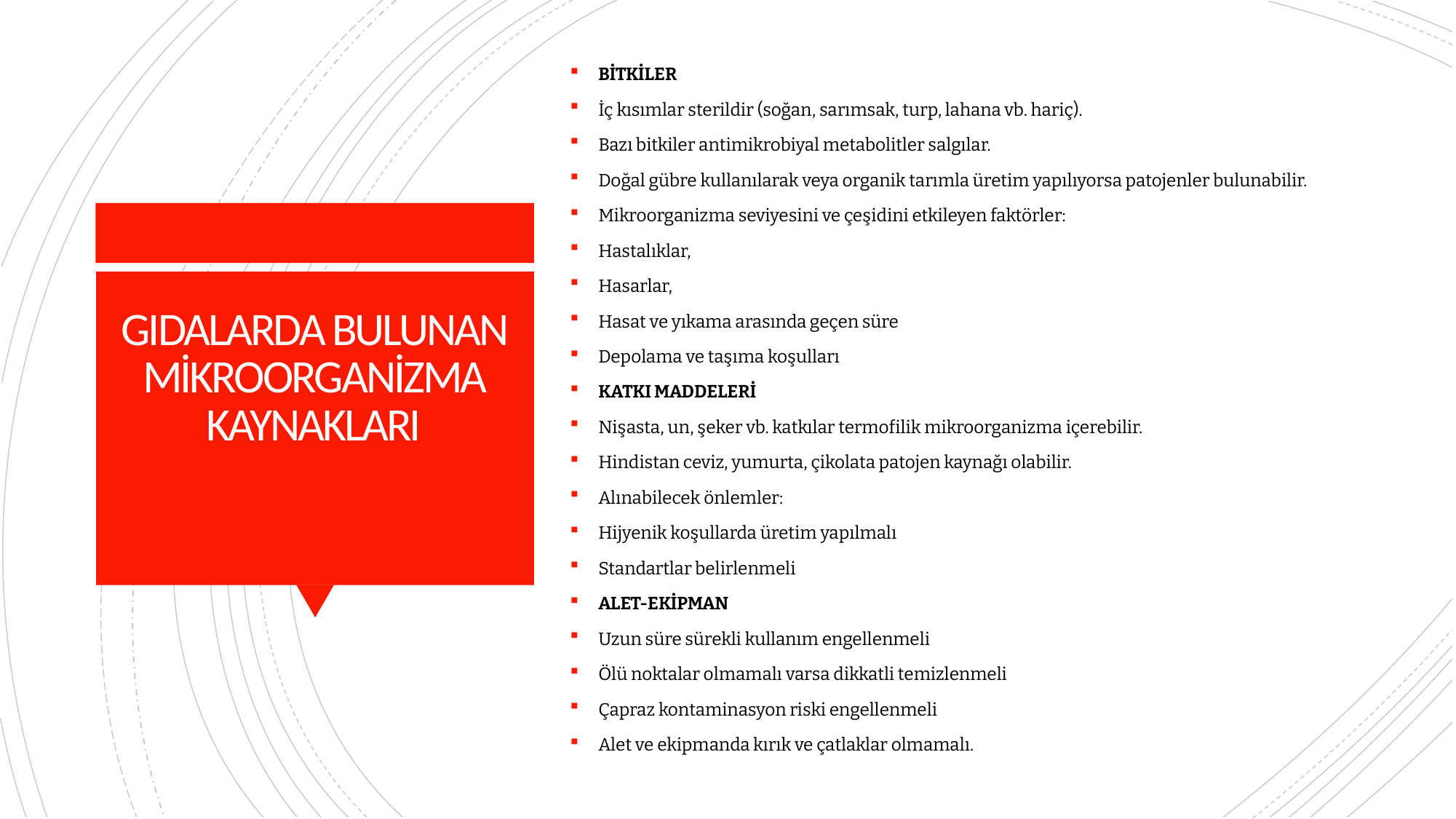

BİTKİLER
İç kısımlar sterildir (soğan, sarımsak, turp, lahana vb. hariç).
Bazı bitkiler antimikrobiyal metabolitler salgılar.
Doğal gübre kullanılarak veya organik tarımla üretim yapılıyorsa patojenler bulunabilir.
Mikroorganizma seviyesini ve çeşidini etkileyen faktörler:
Hastalıklar,
Hasarlar,
Hasat ve yıkama arasında geçen süre
Depolama ve taşıma koşulları
KATKI MADDELERİ
Nişasta, un, şeker vb. katkılar termofilik mikroorganizma içerebilir.
Hindistan ceviz, yumurta, çikolata patojen kaynağı olabilir.
Alınabilecek önlemler:
Hijyenik koşullarda üretim yapılmalı
Standartlar belirlenmeli
ALET-EKİPMAN
Uzun süre sürekli kullanım engellenmeli
Ölü noktalar olmamalı varsa dikkatli temizlenmeli
Çapraz kontaminasyon riski engellenmeli
Alet ve ekipmanda kırık ve çatlaklar olmamalı.
# GIDALARDA BULUNAN MİKROORGANİZMA KAYNAKLARI